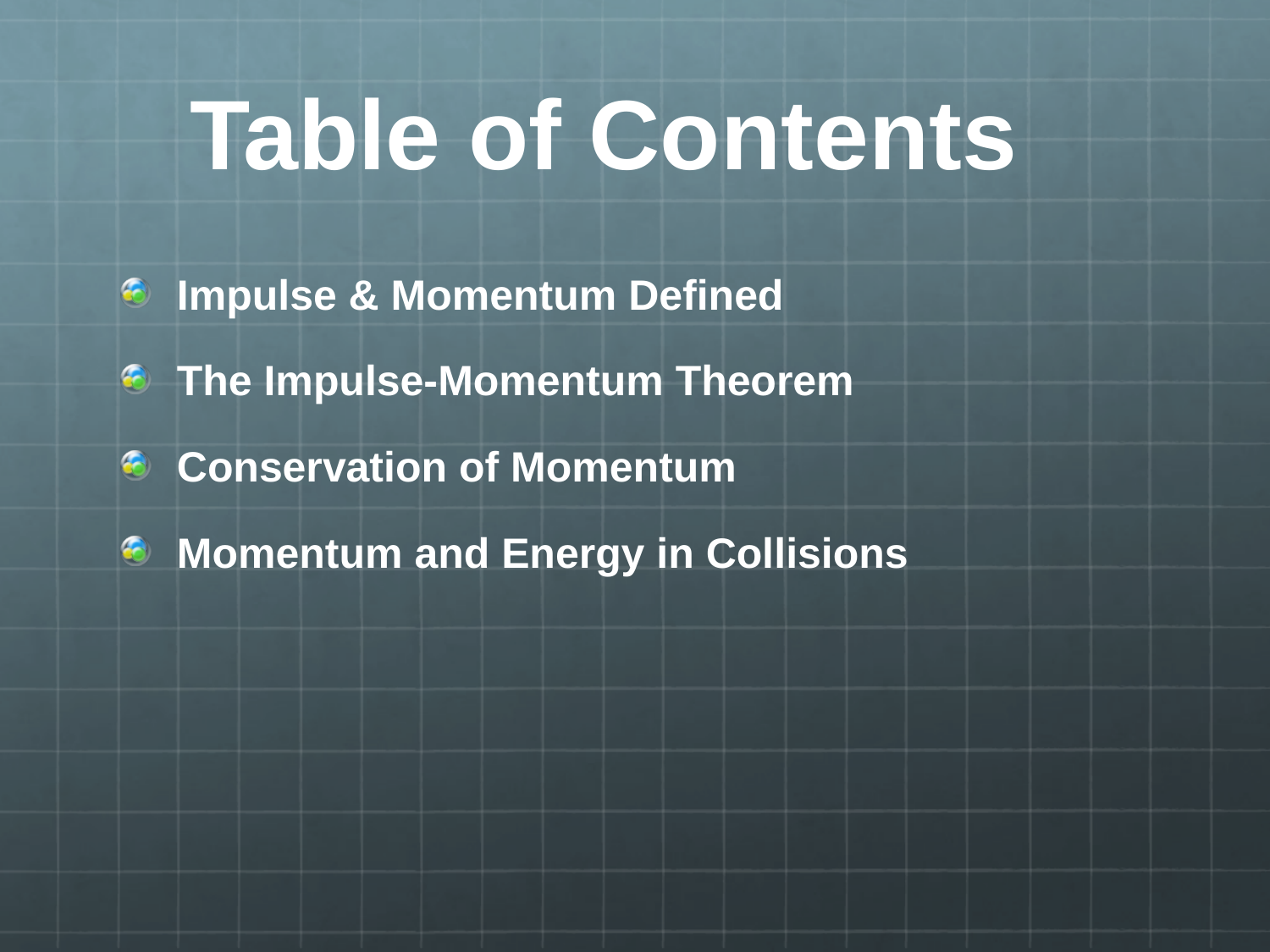

# Table of Contents
Impulse & Momentum Defined
The Impulse-Momentum Theorem
Conservation of Momentum
Momentum and Energy in Collisions